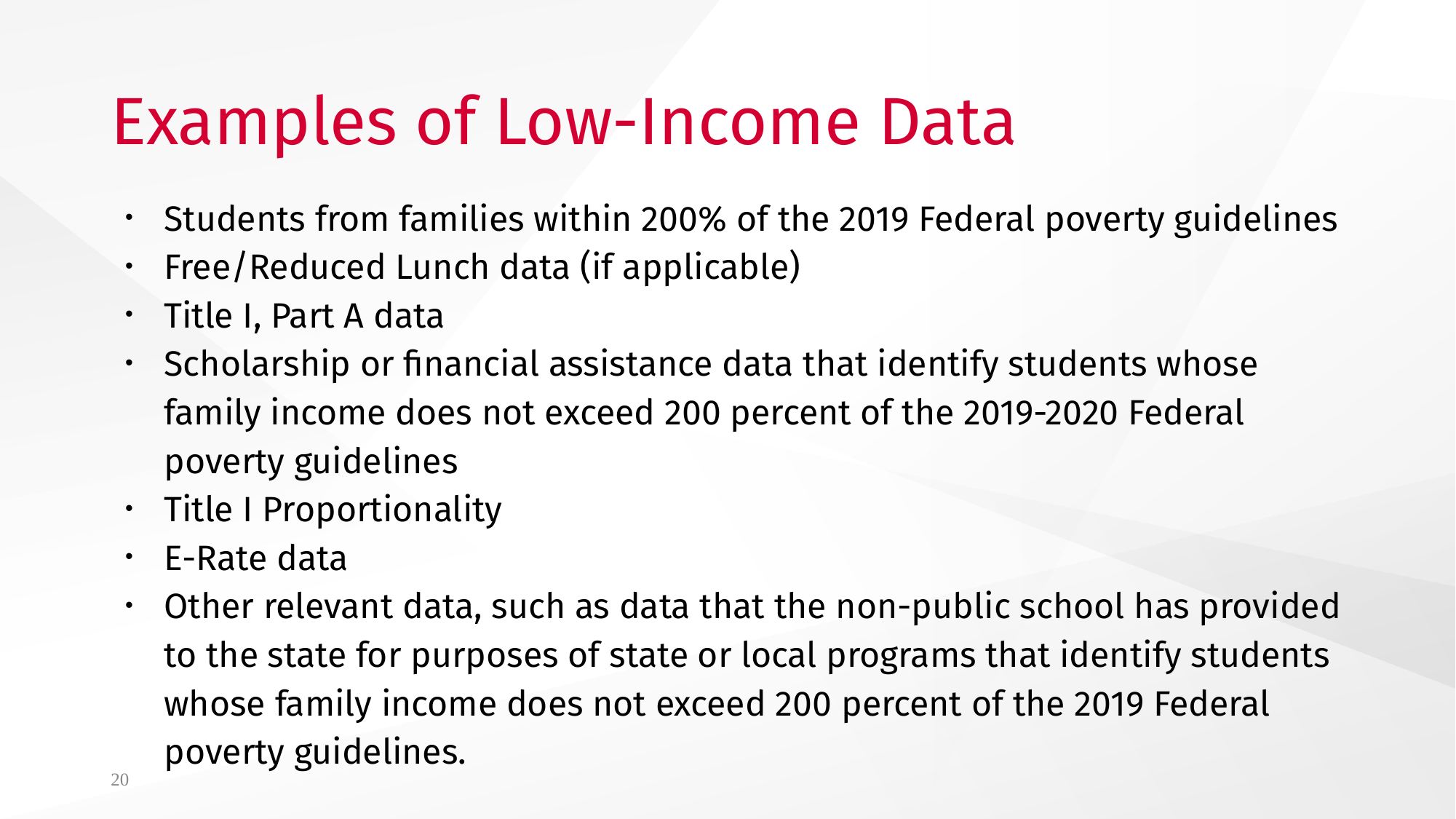

# Examples of Low-Income Data
Students from families within 200% of the 2019 Federal poverty guidelines
Free/Reduced Lunch data (if applicable)
Title I, Part A data
Scholarship or financial assistance data that identify students whose family income does not exceed 200 percent of the 2019-2020 Federal poverty guidelines
Title I Proportionality
E-Rate data
Other relevant data, such as data that the non-public school has provided to the state for purposes of state or local programs that identify students whose family income does not exceed 200 percent of the 2019 Federal poverty guidelines.
20